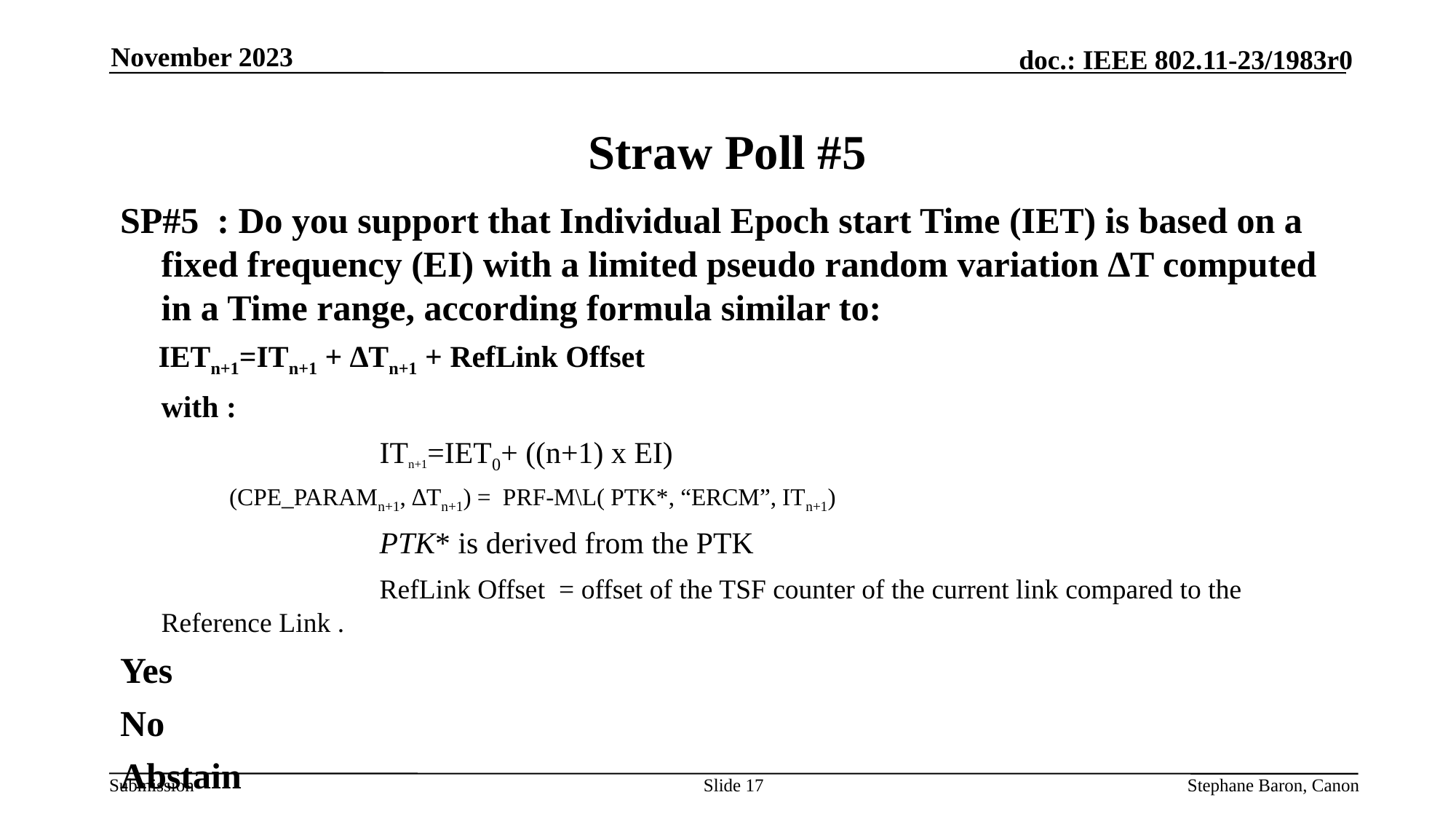

November 2023
Straw Poll #5
SP#5  : Do you support that Individual Epoch start Time (IET) is based on a fixed frequency (EI) with a limited pseudo random variation ∆T computed in a Time range, according formula similar to:
     IETn+1=ITn+1 + ∆Tn+1 + RefLink Offset
	with :
			ITn+1=IET0+ ((n+1) x EI)
(CPE_PARAMn+1, ∆Tn+1) =  PRF-M\L( PTK*, “ERCM”, ITn+1)
			PTK* is derived from the PTK
			RefLink Offset  = offset of the TSF counter of the current link compared to the Reference Link .
Yes
No
Abstain
Slide 17
Stephane Baron, Canon